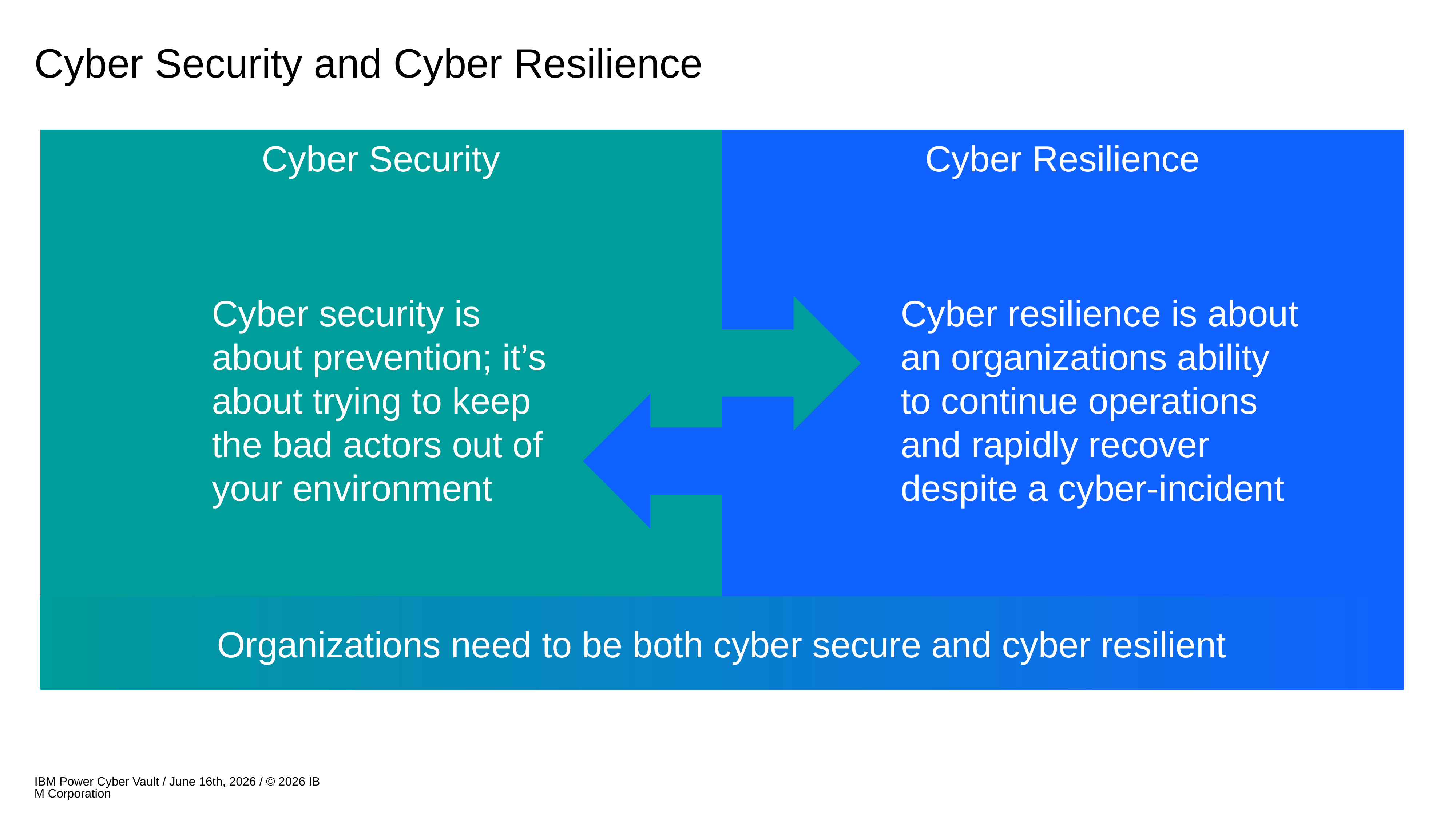

# Cyber Security and Cyber Resilience
Cyber Security
Cyber Resilience
Cyber security is about prevention; it’s about trying to keep the bad actors out of your environment
Cyber resilience is about an organizations ability to continue operations and rapidly recover despite a cyber-incident

Organizations need to be both cyber secure and cyber resilient
IBM Power Cyber Vault / June 16th, 2026 / © 2026 IBM Corporation